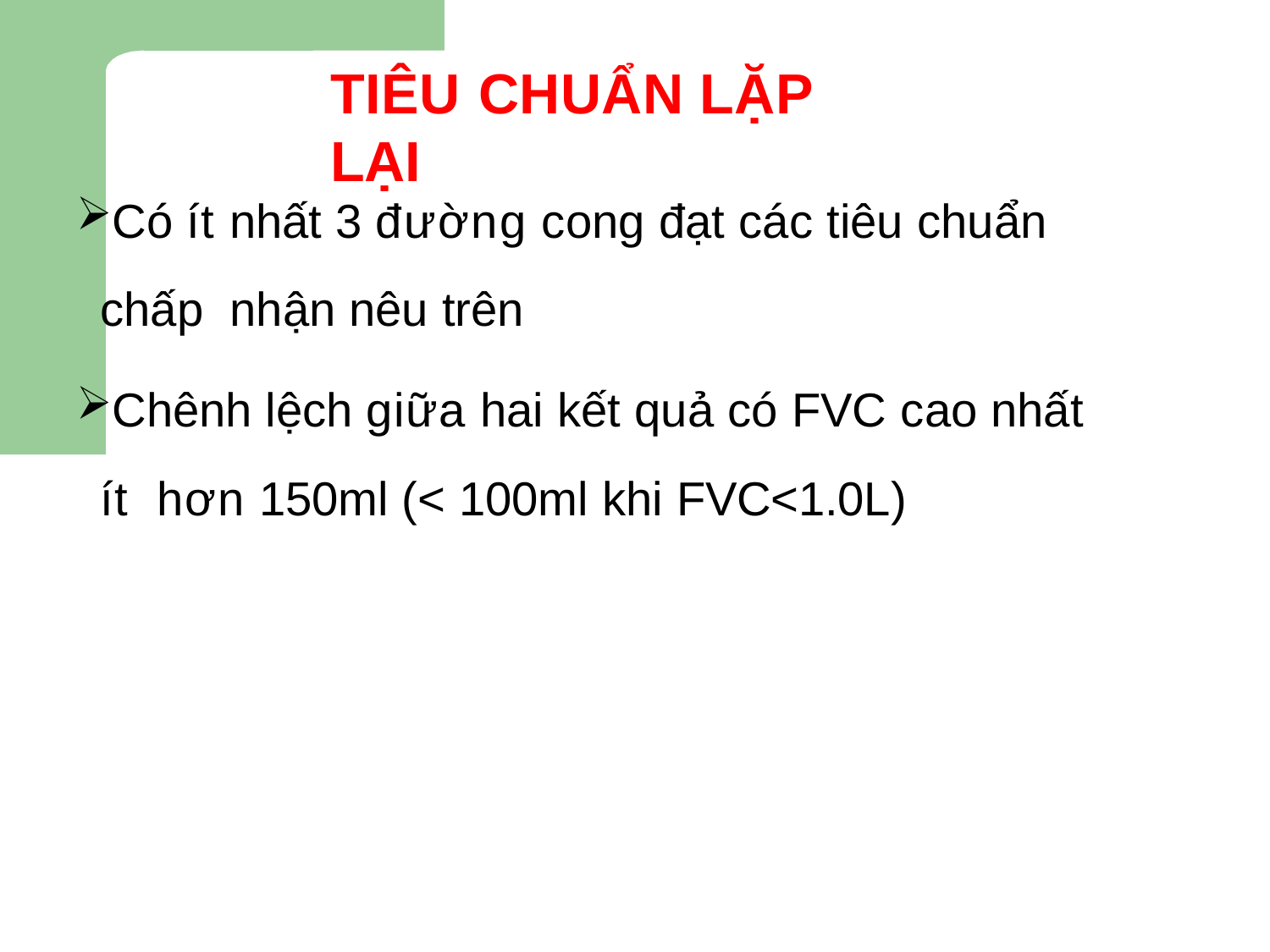

# TIÊU CHUẨN LẶP LẠI
Có ít nhất 3 đường cong đạt các tiêu chuẩn chấp  nhận nêu trên
Chênh lệch giữa hai kết quả có FVC cao nhất ít  hơn 150ml (< 100ml khi FVC<1.0L)